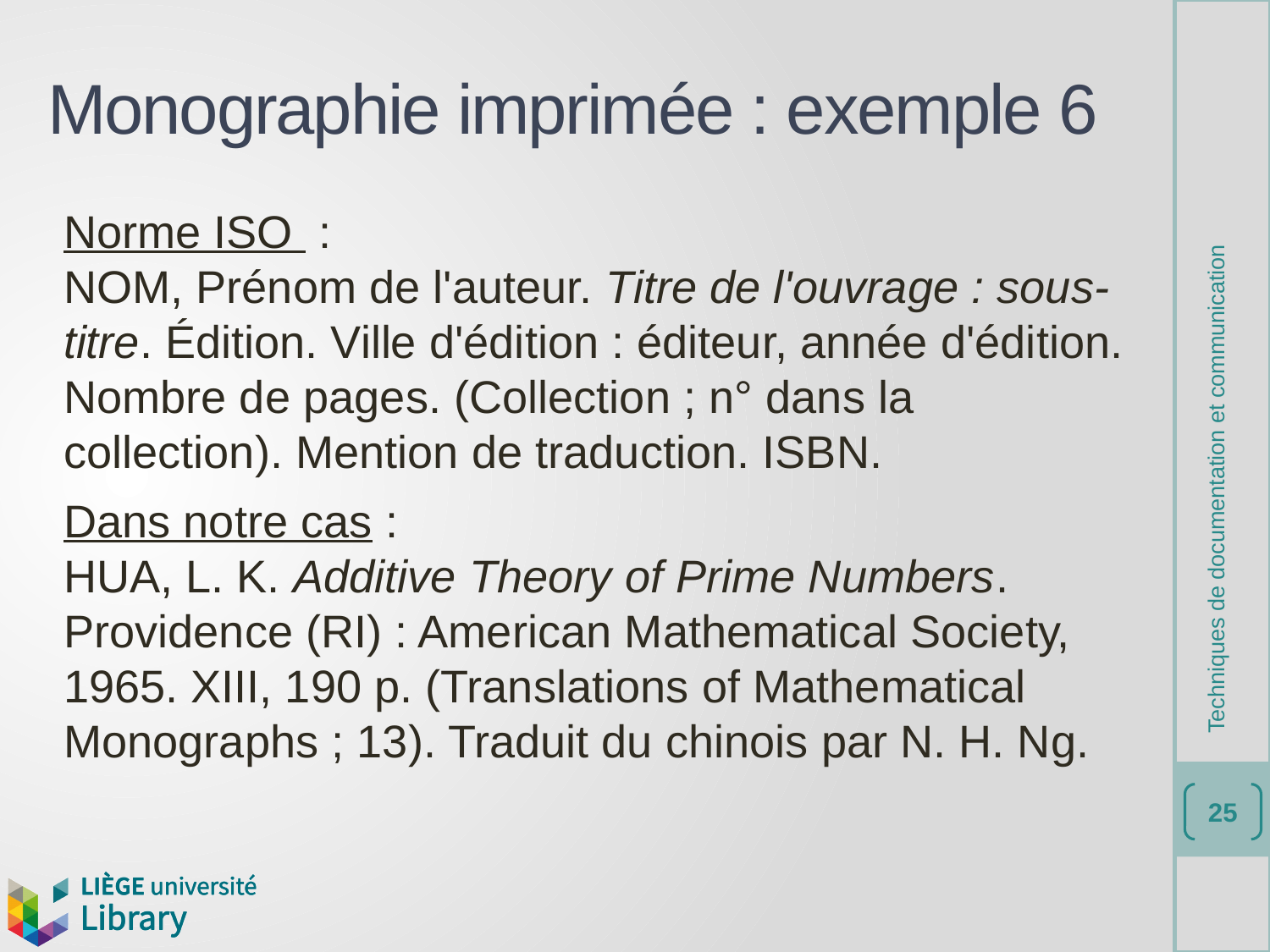

# Monographie imprimée : exemple 6
Norme ISO  :
NOM, Prénom de l'auteur. Titre de l'ouvrage : sous-titre. Édition. Ville d'édition : éditeur, année d'édition. Nombre de pages. (Collection ; n° dans la collection). Mention de traduction. ISBN.
Dans notre cas :
HUA, L. K. Additive Theory of Prime Numbers. Providence (RI) : American Mathematical Society, 1965. XIII, 190 p. (Translations of Mathematical Monographs ; 13). Traduit du chinois par N. H. Ng.

Techniques de documentation et communication
25